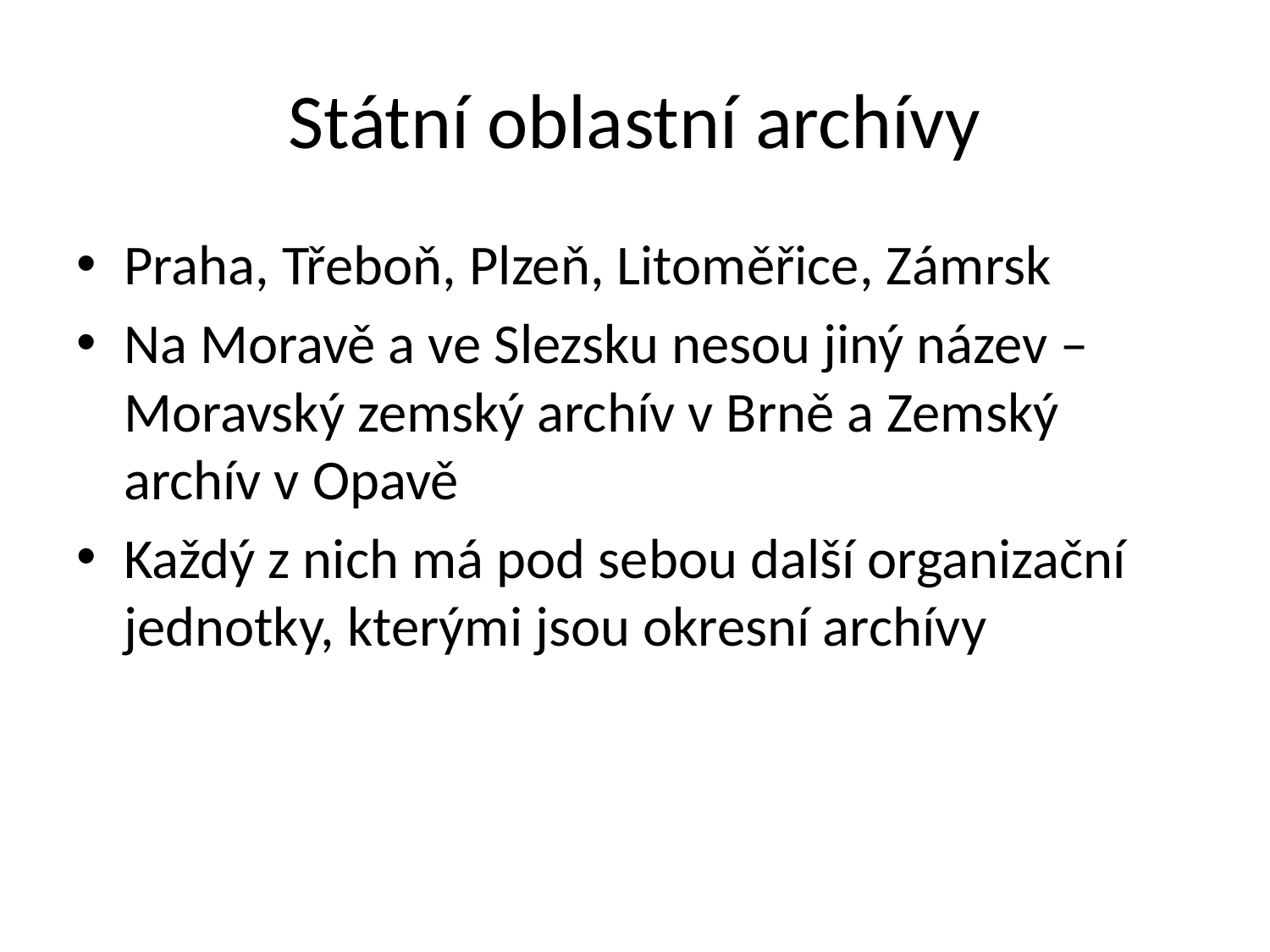

# Státní oblastní archívy
Praha, Třeboň, Plzeň, Litoměřice, Zámrsk
Na Moravě a ve Slezsku nesou jiný název – Moravský zemský archív v Brně a Zemský archív v Opavě
Každý z nich má pod sebou další organizační jednotky, kterými jsou okresní archívy